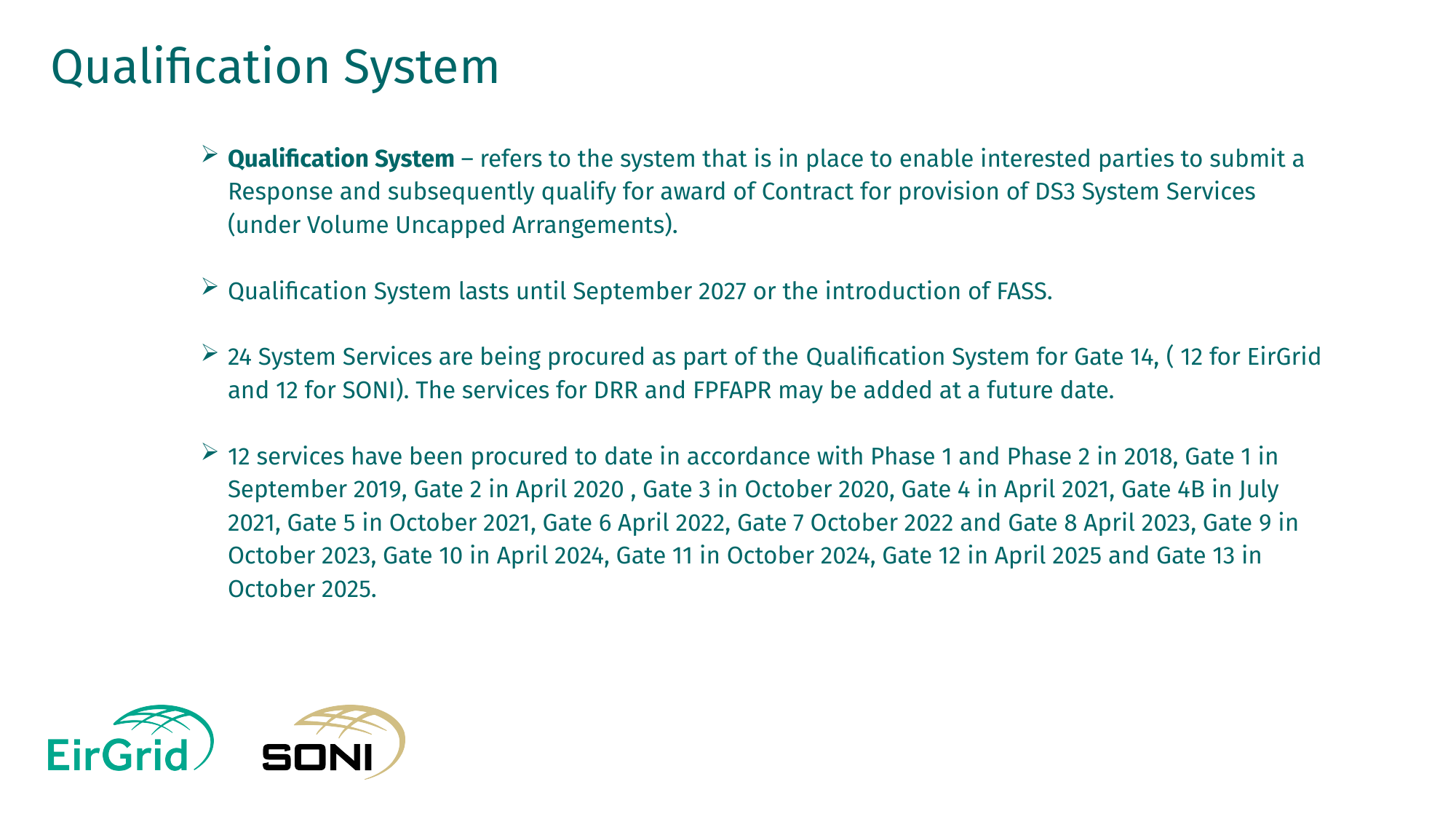

# Qualification System
Qualification System – refers to the system that is in place to enable interested parties to submit a Response and subsequently qualify for award of Contract for provision of DS3 System Services (under Volume Uncapped Arrangements).

Qualification System lasts until September 2027 or the introduction of FASS.

24 System Services are being procured as part of the Qualification System for Gate 14, ( 12 for EirGrid and 12 for SONI). The services for DRR and FPFAPR may be added at a future date.

12 services have been procured to date in accordance with Phase 1 and Phase 2 in 2018, Gate 1 in September 2019, Gate 2 in April 2020 , Gate 3 in October 2020, Gate 4 in April 2021, Gate 4B in July 2021, Gate 5 in October 2021, Gate 6 April 2022, Gate 7 October 2022 and Gate 8 April 2023, Gate 9 in October 2023, Gate 10 in April 2024, Gate 11 in October 2024, Gate 12 in April 2025 and Gate 13 in October 2025.